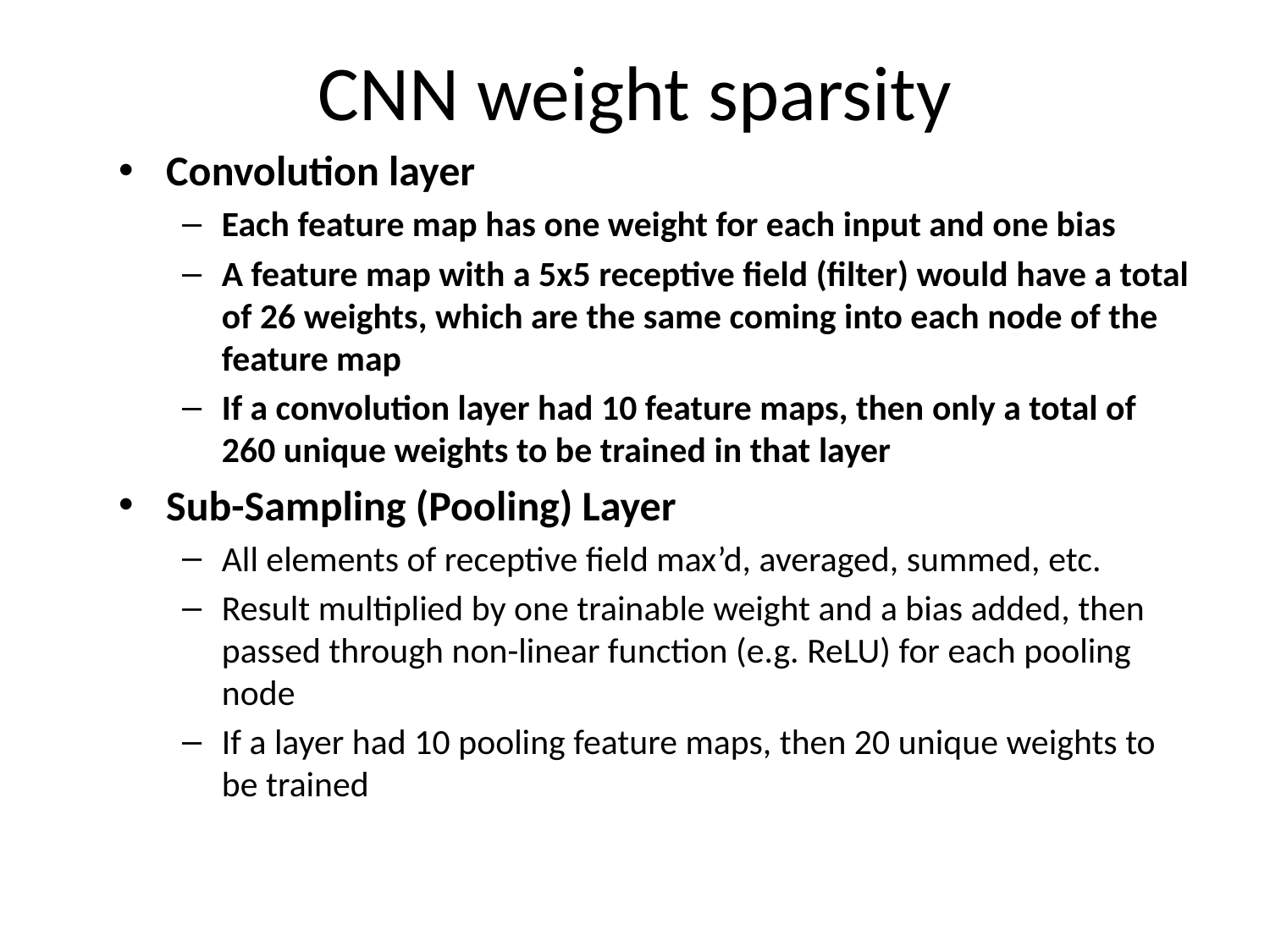

# CNN weight sparsity
Convolution layer
Each feature map has one weight for each input and one bias
A feature map with a 5x5 receptive field (filter) would have a total of 26 weights, which are the same coming into each node of the feature map
If a convolution layer had 10 feature maps, then only a total of 260 unique weights to be trained in that layer
Sub-Sampling (Pooling) Layer
All elements of receptive field max’d, averaged, summed, etc.
Result multiplied by one trainable weight and a bias added, then passed through non-linear function (e.g. ReLU) for each pooling node
If a layer had 10 pooling feature maps, then 20 unique weights to be trained